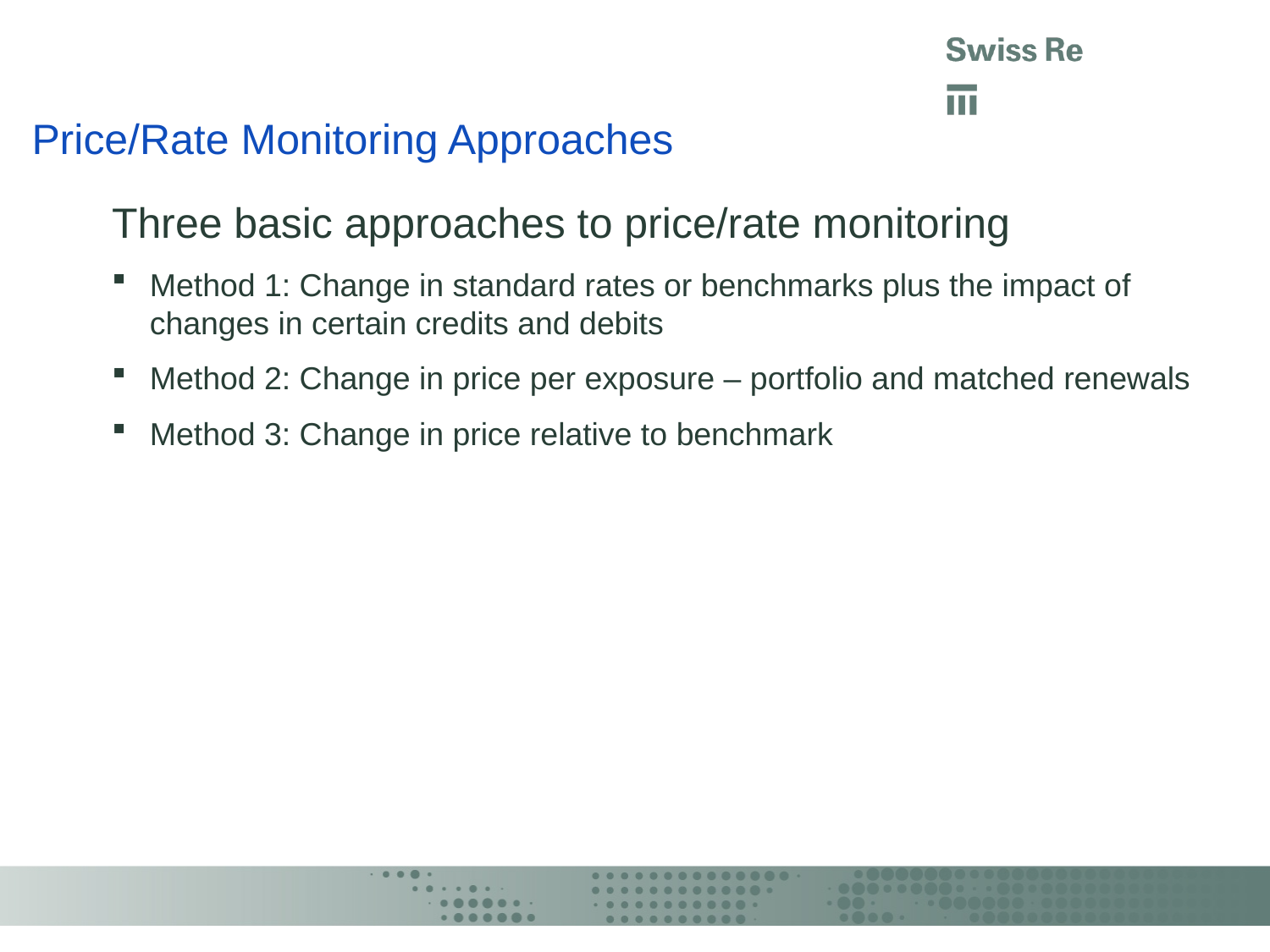

# Price/Rate Monitoring Approaches
Three basic approaches to price/rate monitoring
Method 1: Change in standard rates or benchmarks plus the impact of changes in certain credits and debits
Method 2: Change in price per exposure – portfolio and matched renewals
Method 3: Change in price relative to benchmark